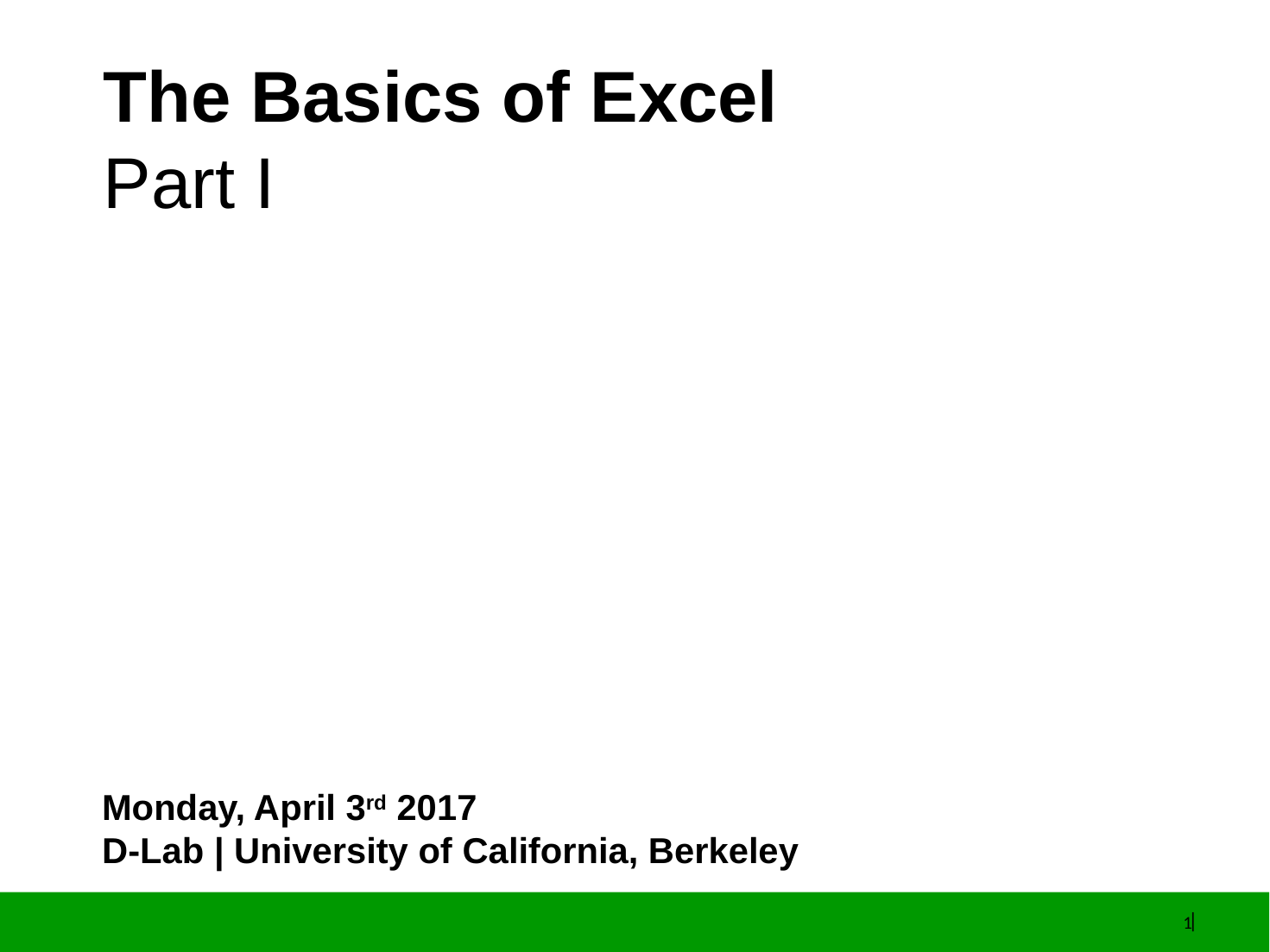

The Basics of Excel
Part I
Monday, April 3rd 2017
D-Lab | University of California, Berkeley